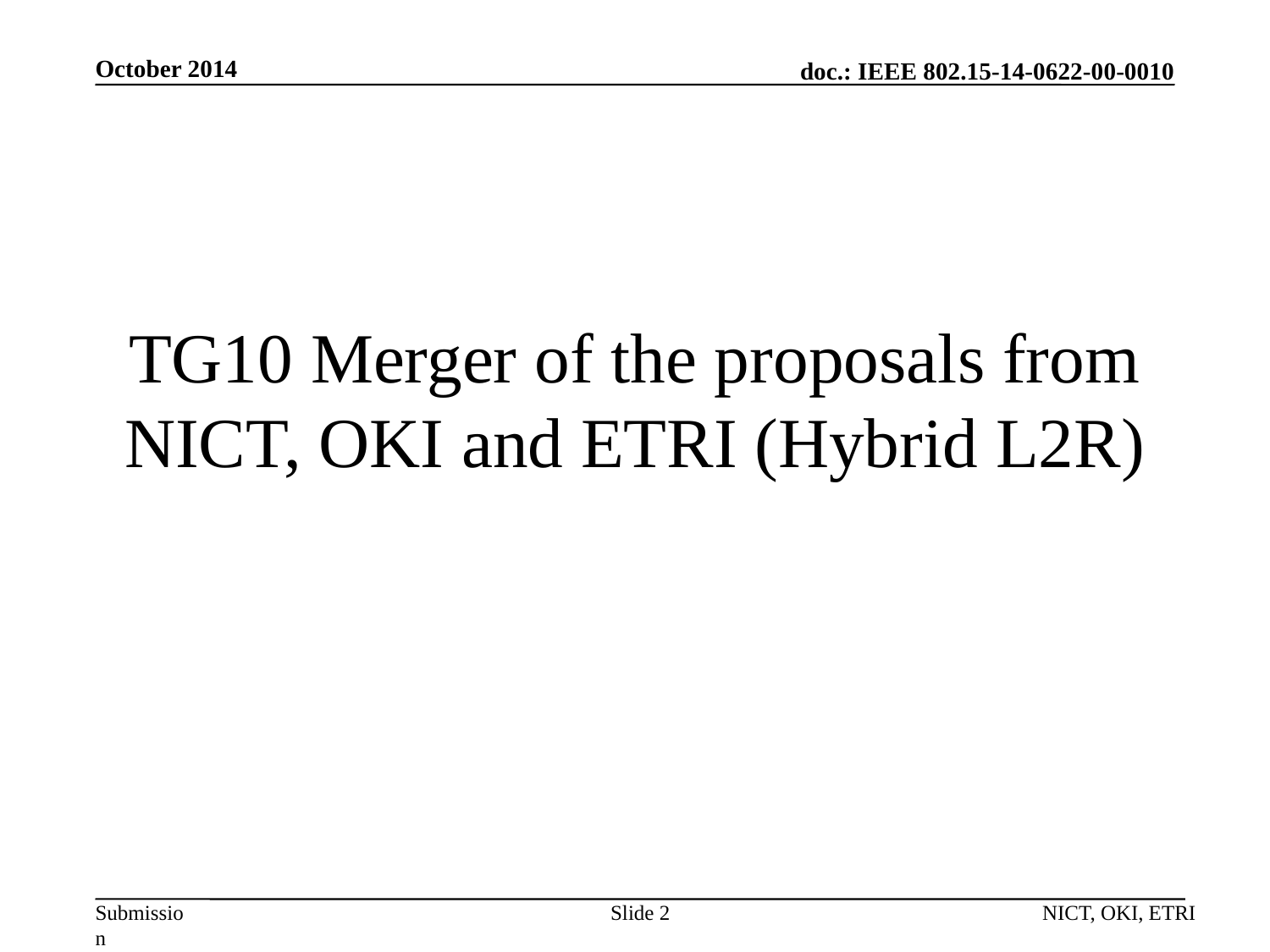

October 2014
# TG10 Merger of the proposals from NICT, OKI and ETRI (Hybrid L2R)
Slide 2
NICT, OKI, ETRI